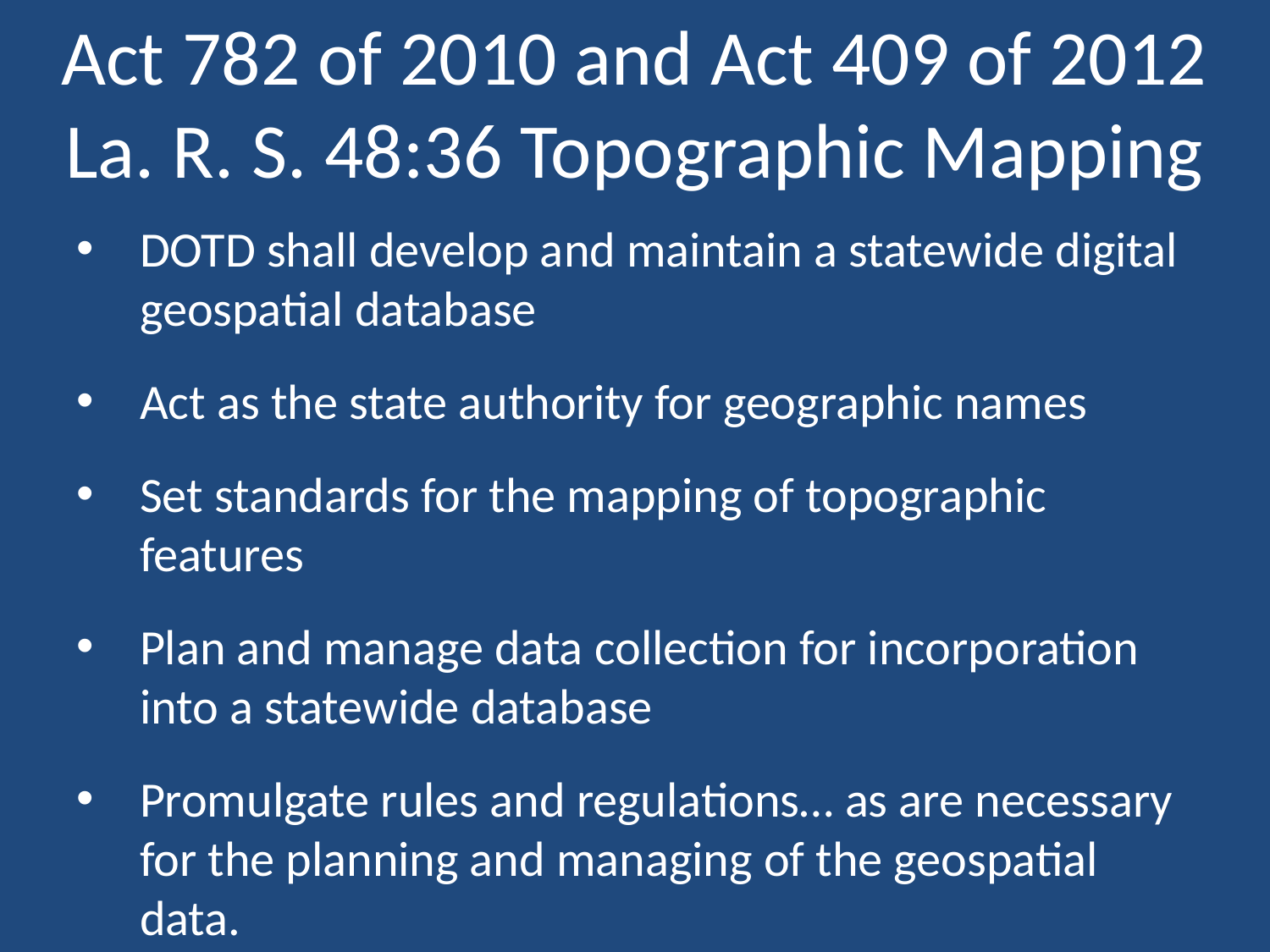

# Act 782 of 2010 and Act 409 of 2012 La. R. S. 48:36 Topographic Mapping
DOTD shall develop and maintain a statewide digital geospatial database
Act as the state authority for geographic names
Set standards for the mapping of topographic features
Plan and manage data collection for incorporation into a statewide database
Promulgate rules and regulations… as are necessary for the planning and managing of the geospatial data.